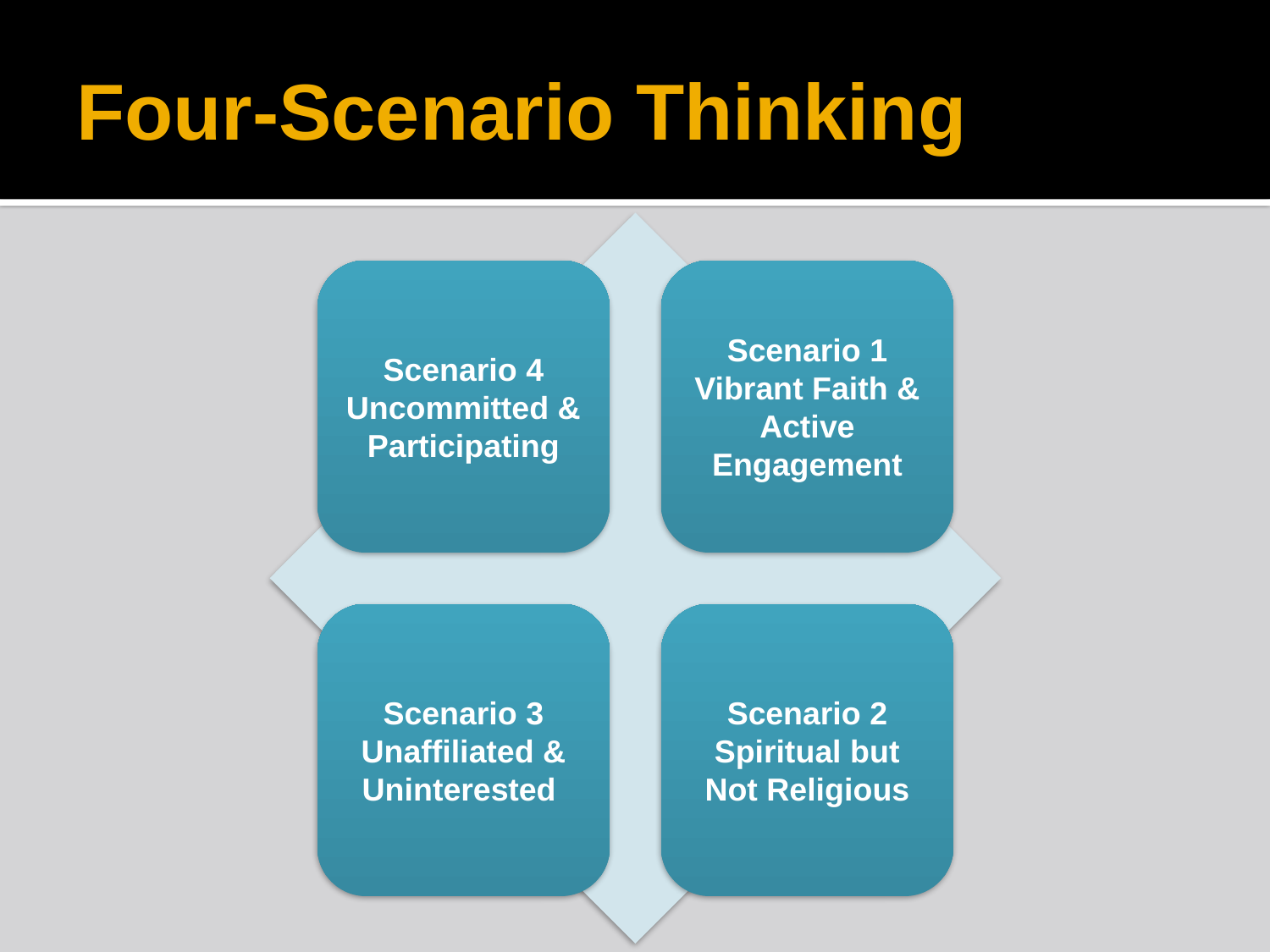

# Four-Scenario Thinking
Scenario 3 Unaffiliated & Uninterested
Scenario 1 Vibrant Faith & Active Engagement
Scenario 4 Uncommitted & Participating
Scenario 2 Spiritual but Not Religious